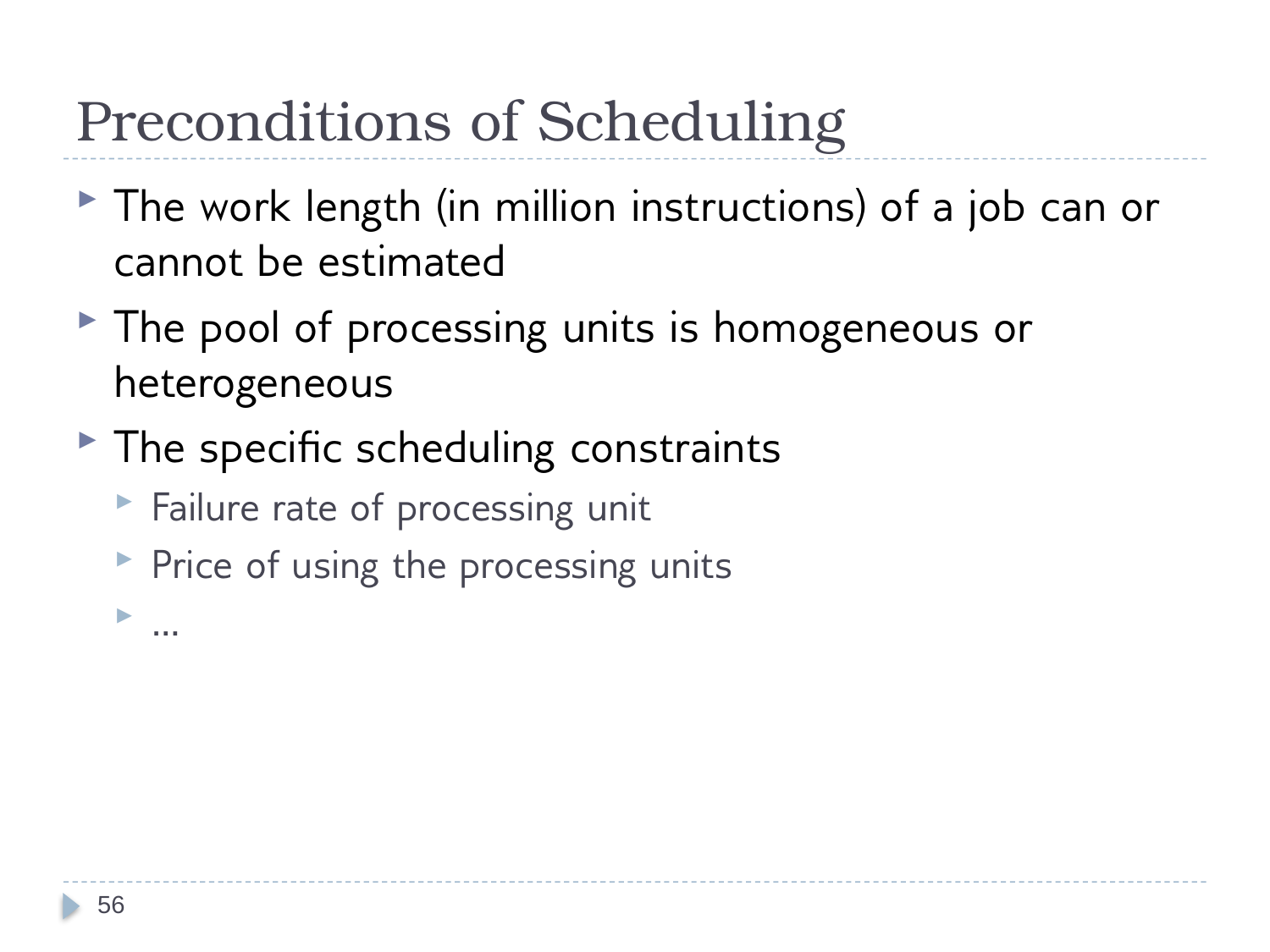

# Preconditions of Scheduling
The work length (in million instructions) of a job can or cannot be estimated
The pool of processing units is homogeneous or heterogeneous
The specific scheduling constraints
Failure rate of processing unit
Price of using the processing units
…

56